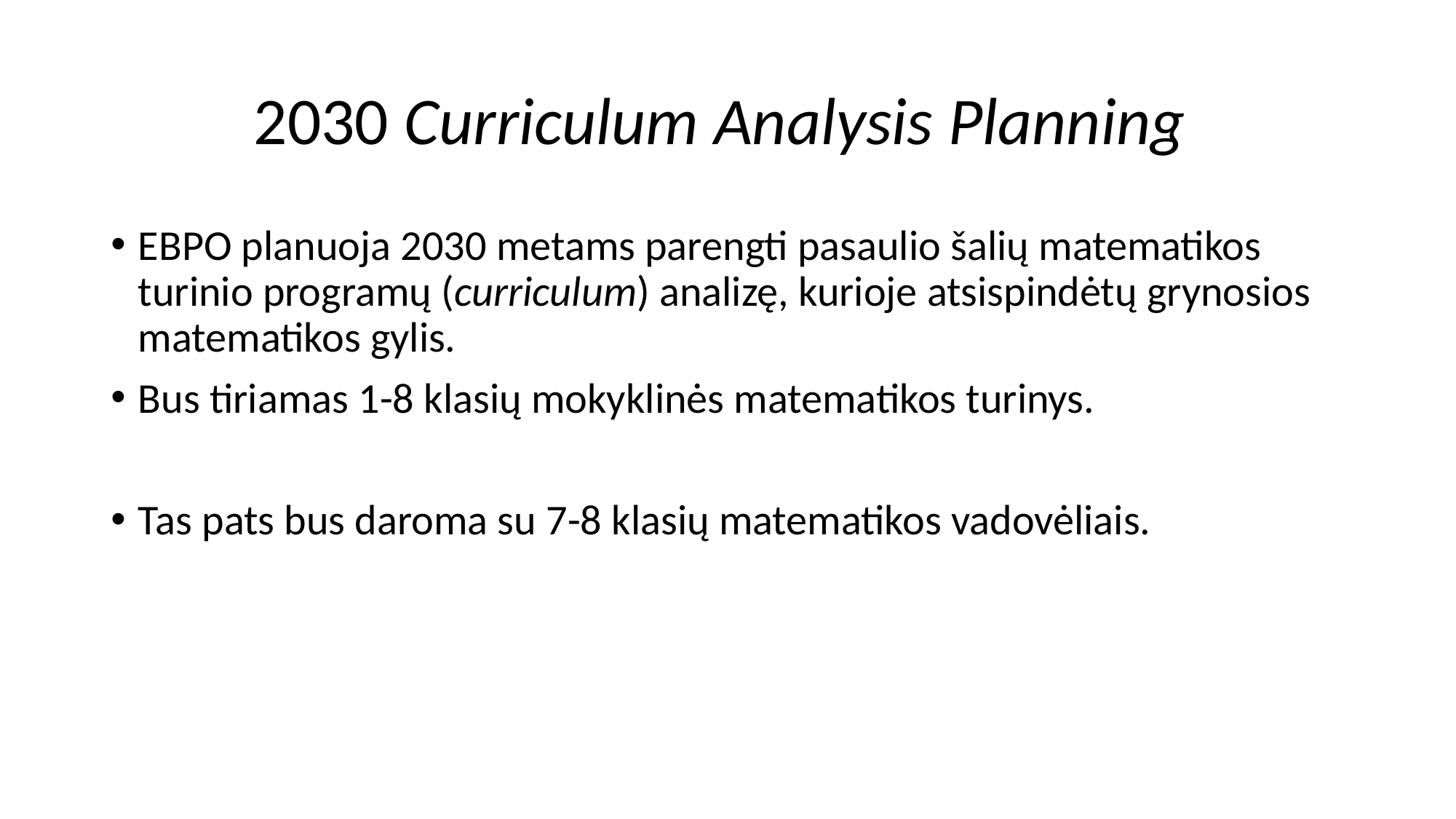

# 2030 Curriculum Analysis Planning
EBPO planuoja 2030 metams parengti pasaulio šalių matematikos turinio programų (curriculum) analizę, kurioje atsispindėtų grynosios matematikos gylis.
Bus tiriamas 1-8 klasių mokyklinės matematikos turinys.

Tas pats bus daroma su 7-8 klasių matematikos vadovėliais.